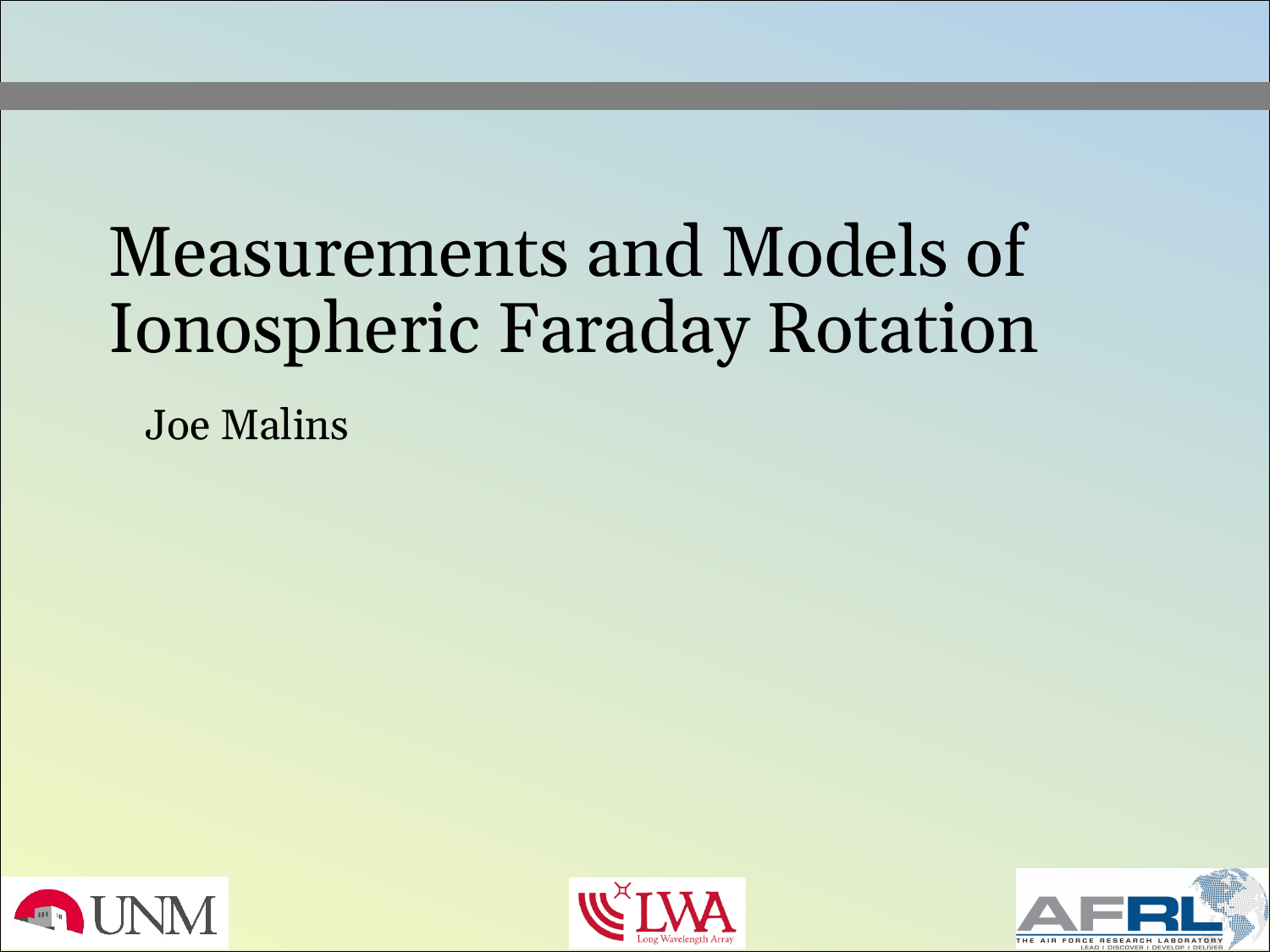

# Measurements and Models of Ionospheric Faraday Rotation
Joe Malins